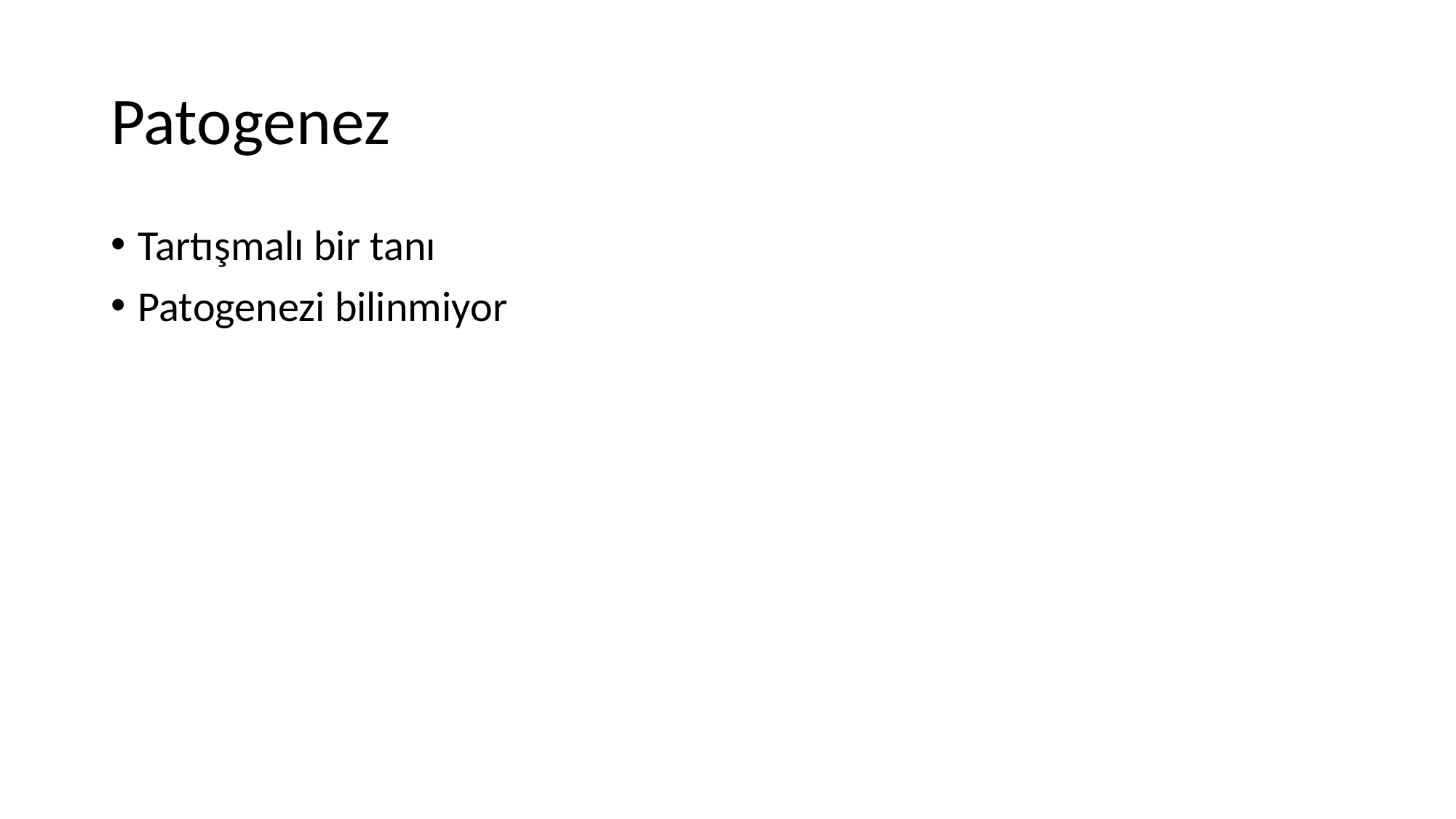

# Patogenez
Tartışmalı bir tanı
Patogenezi bilinmiyor